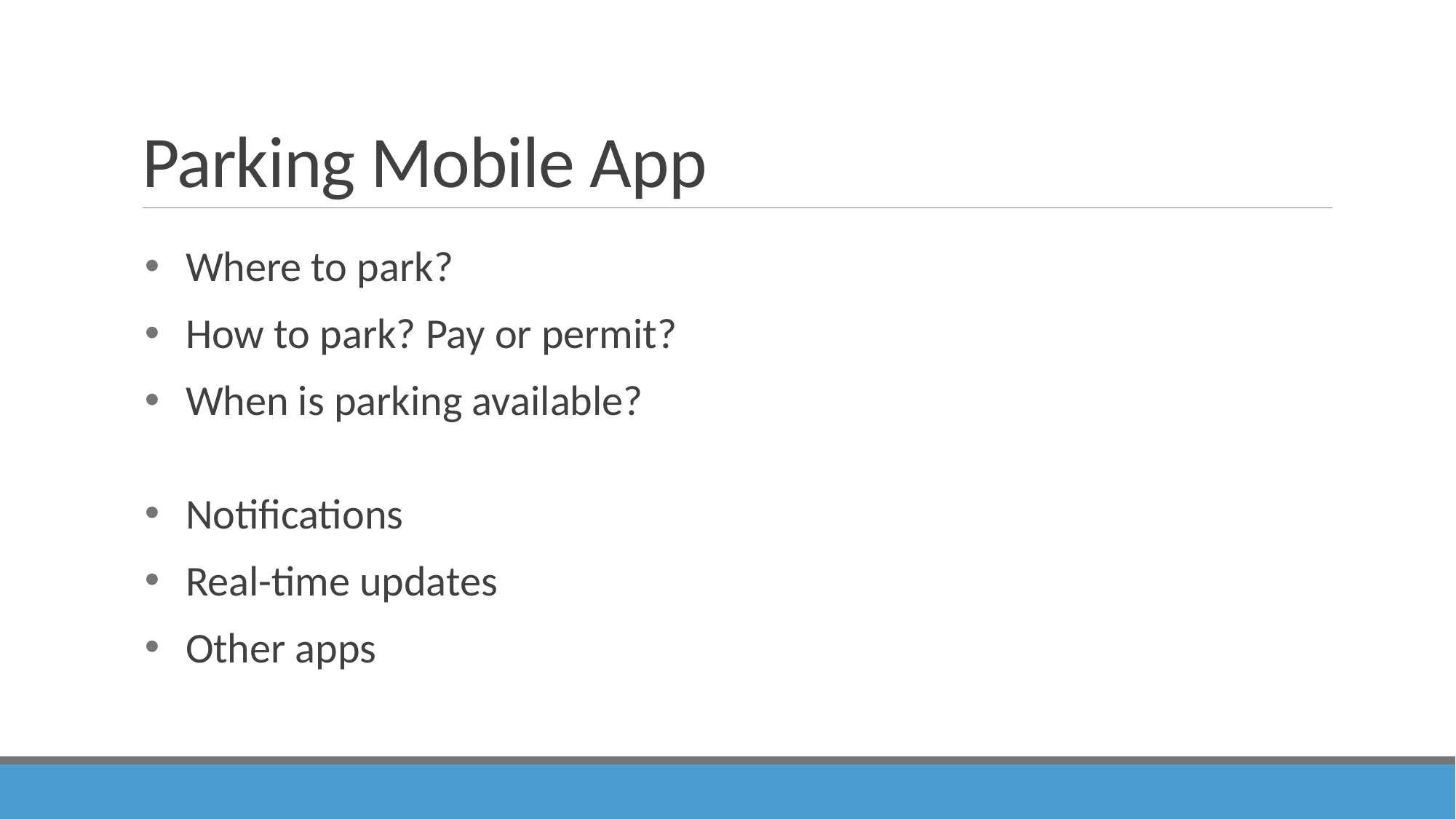

# Parking Mobile App
Where to park?
How to park? Pay or permit?
When is parking available?
Notifications
Real-time updates
Other apps